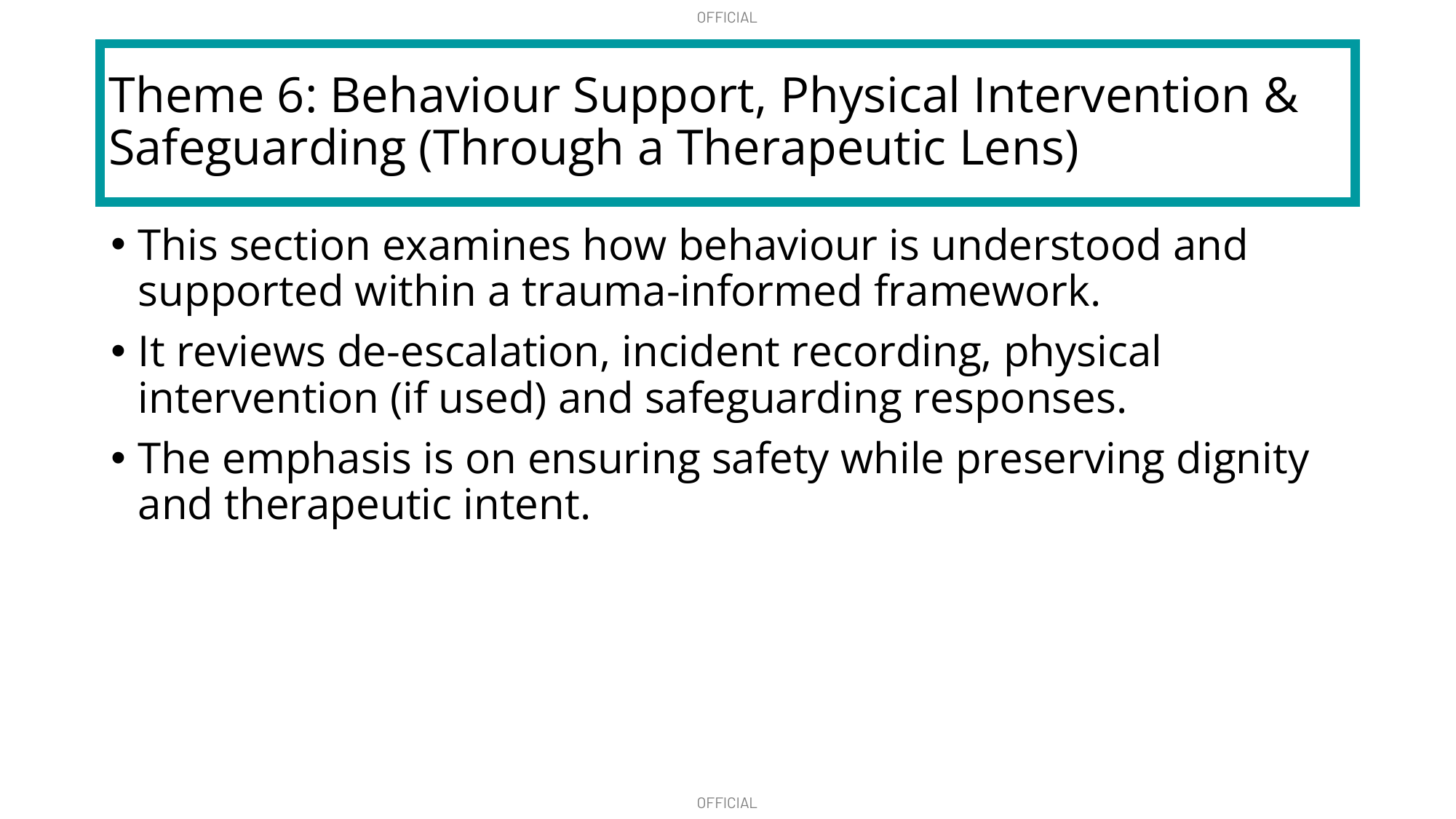

# Theme 6: Behaviour Support, Physical Intervention & Safeguarding (Through a Therapeutic Lens)
This section examines how behaviour is understood and supported within a trauma-informed framework.
It reviews de-escalation, incident recording, physical intervention (if used) and safeguarding responses.
The emphasis is on ensuring safety while preserving dignity and therapeutic intent.